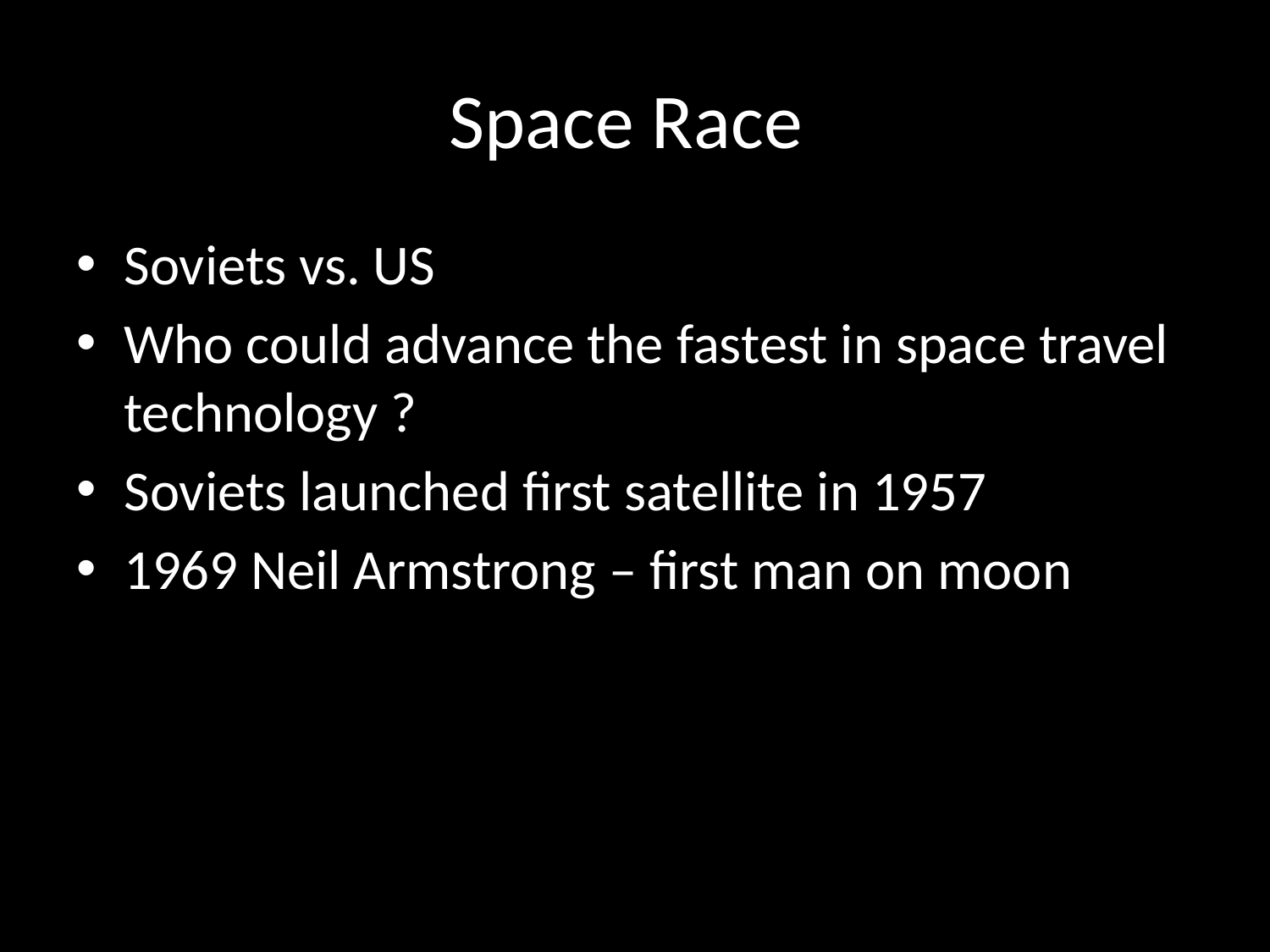

# Space Race
Soviets vs. US
Who could advance the fastest in space travel technology ?
Soviets launched first satellite in 1957
1969 Neil Armstrong – first man on moon